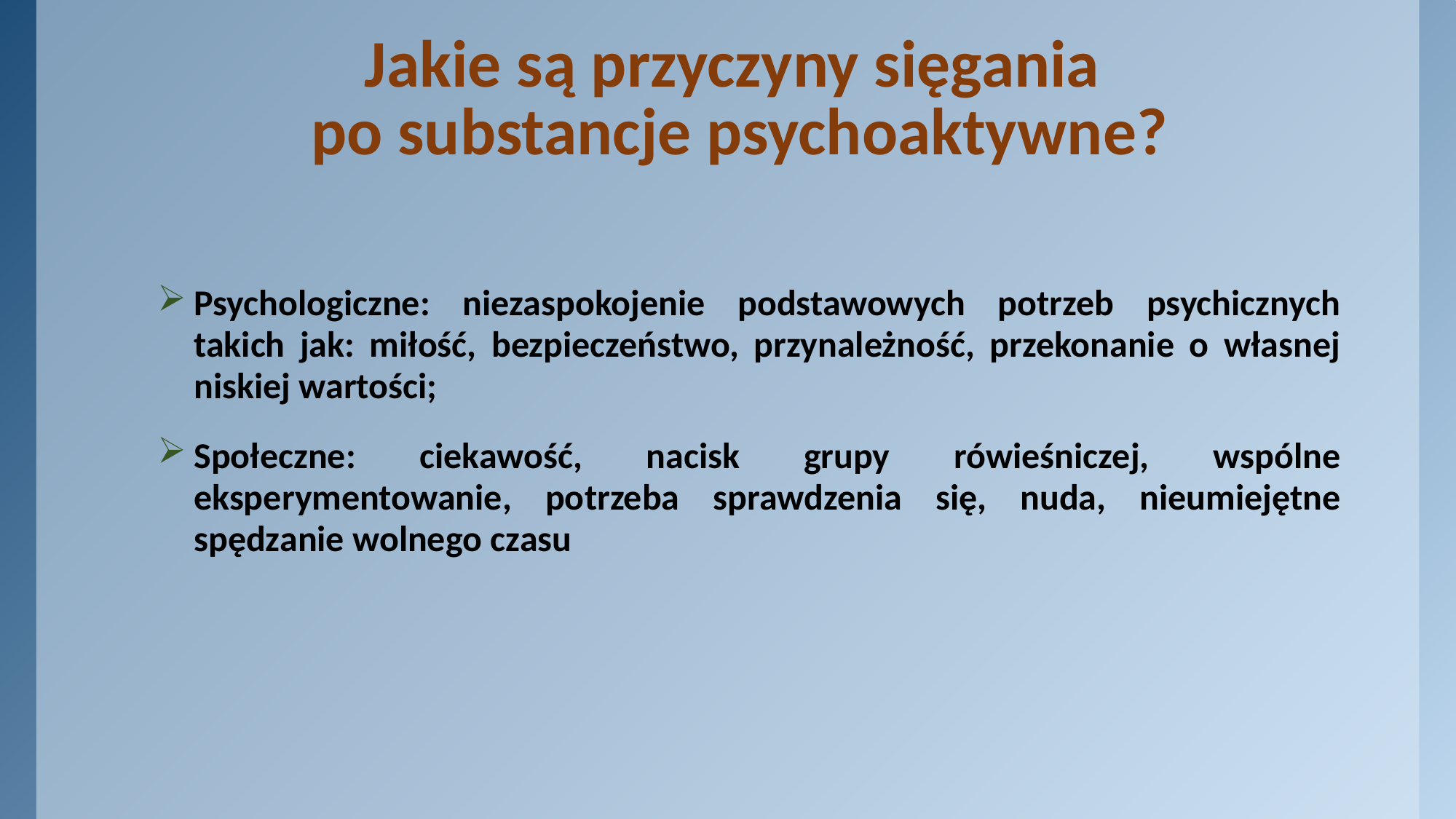

# Jakie są przyczyny sięgania po substancje psychoaktywne?
Psychologiczne: niezaspokojenie podstawowych potrzeb psychicznych takich jak: miłość, bezpieczeństwo, przynależność, przekonanie o własnej niskiej wartości;
Społeczne: ciekawość, nacisk grupy rówieśniczej, wspólne eksperymentowanie, potrzeba sprawdzenia się, nuda, nieumiejętne spędzanie wolnego czasu